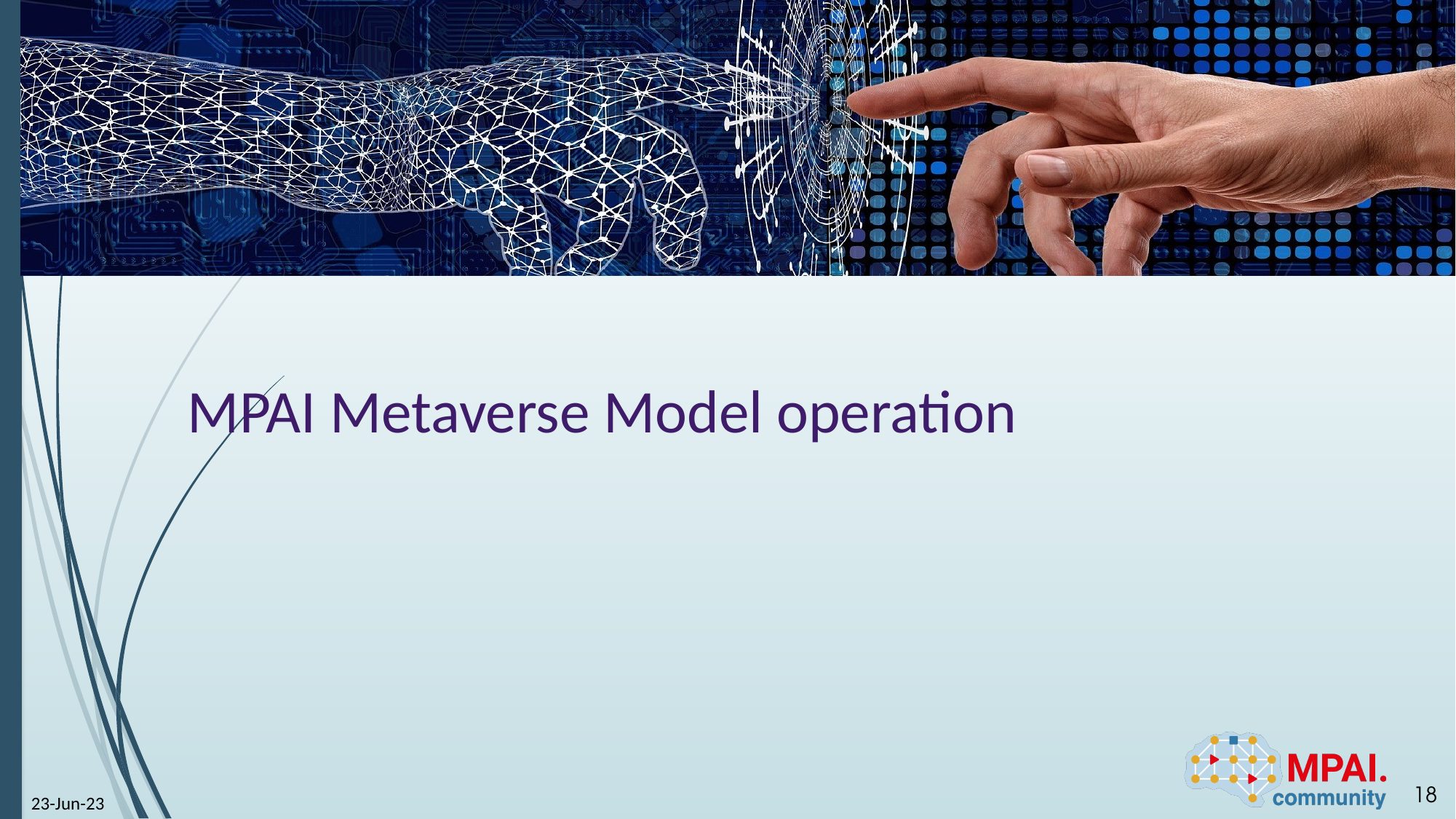

# MPAI Metaverse Model operation

18
23-Jun-23